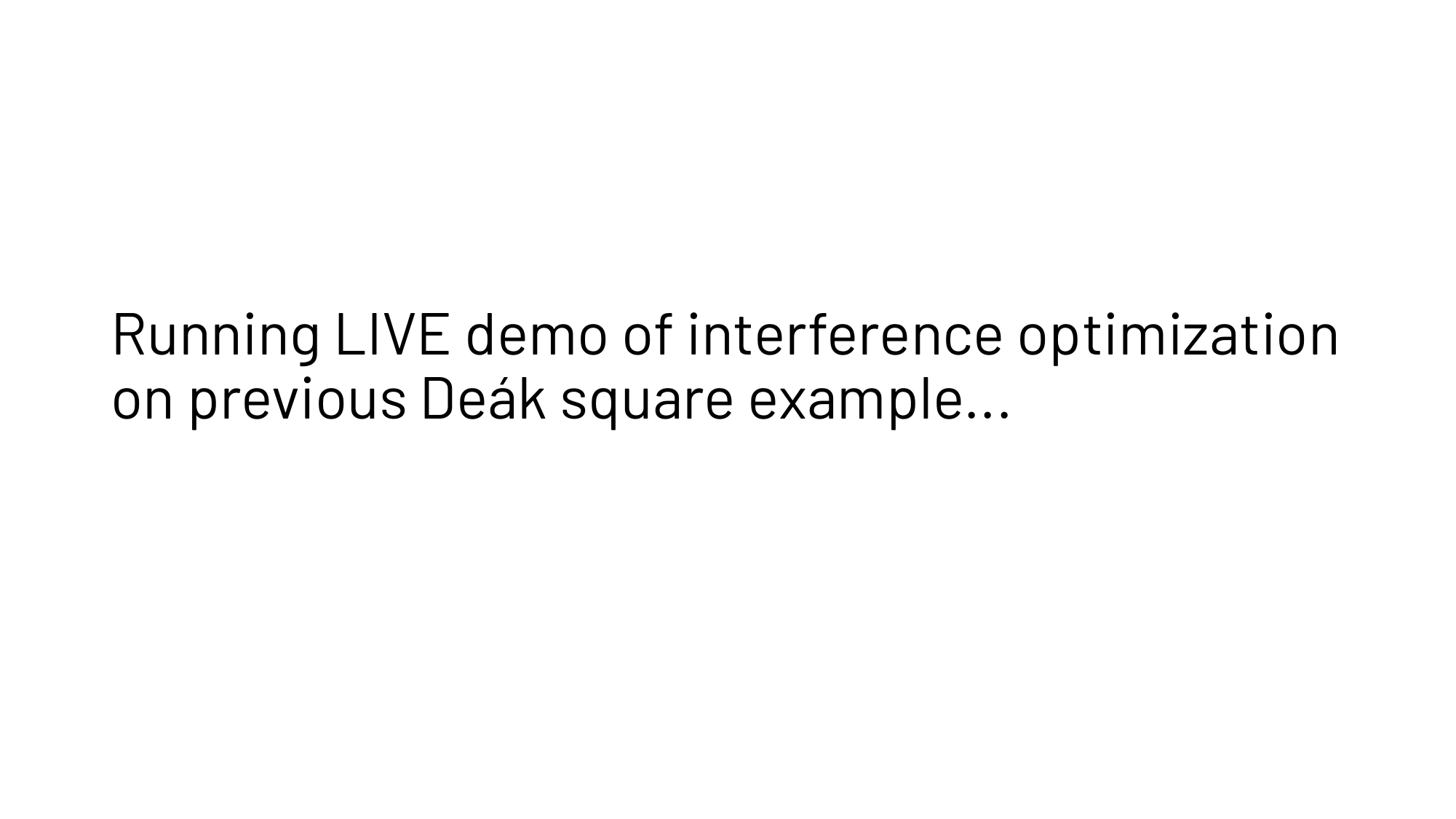

# Running LIVE demo of interference optimization on previous Deák square example...